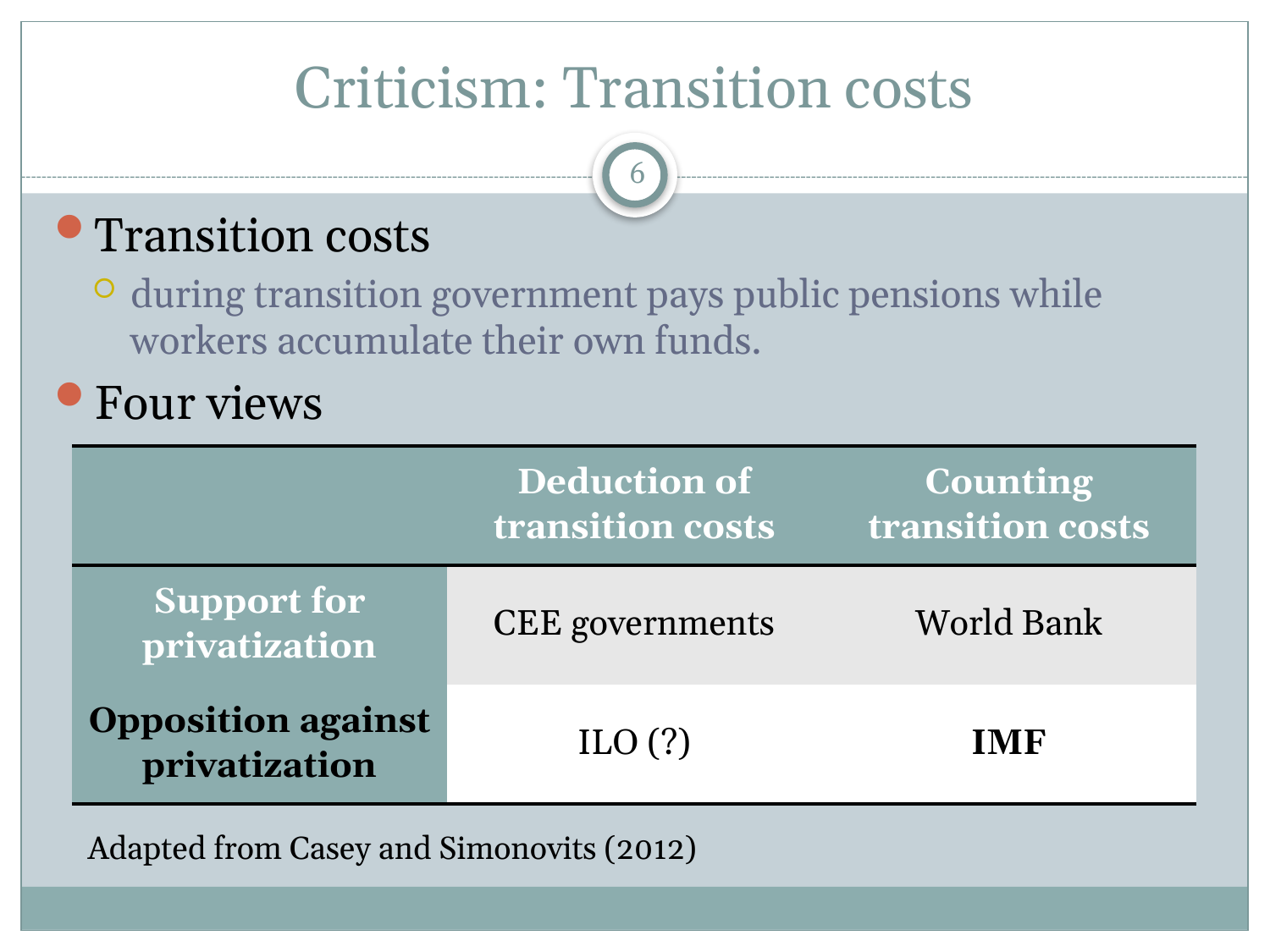

# Criticism: Transition costs
6
Transition costs
during transition government pays public pensions while workers accumulate their own funds.
Four views
|  | Deduction of transition costs | Counting transition costs |
| --- | --- | --- |
| Support for privatization | CEE governments | World Bank |
| Opposition against privatization | ILO (?) | IMF |
Adapted from Casey and Simonovits (2012)